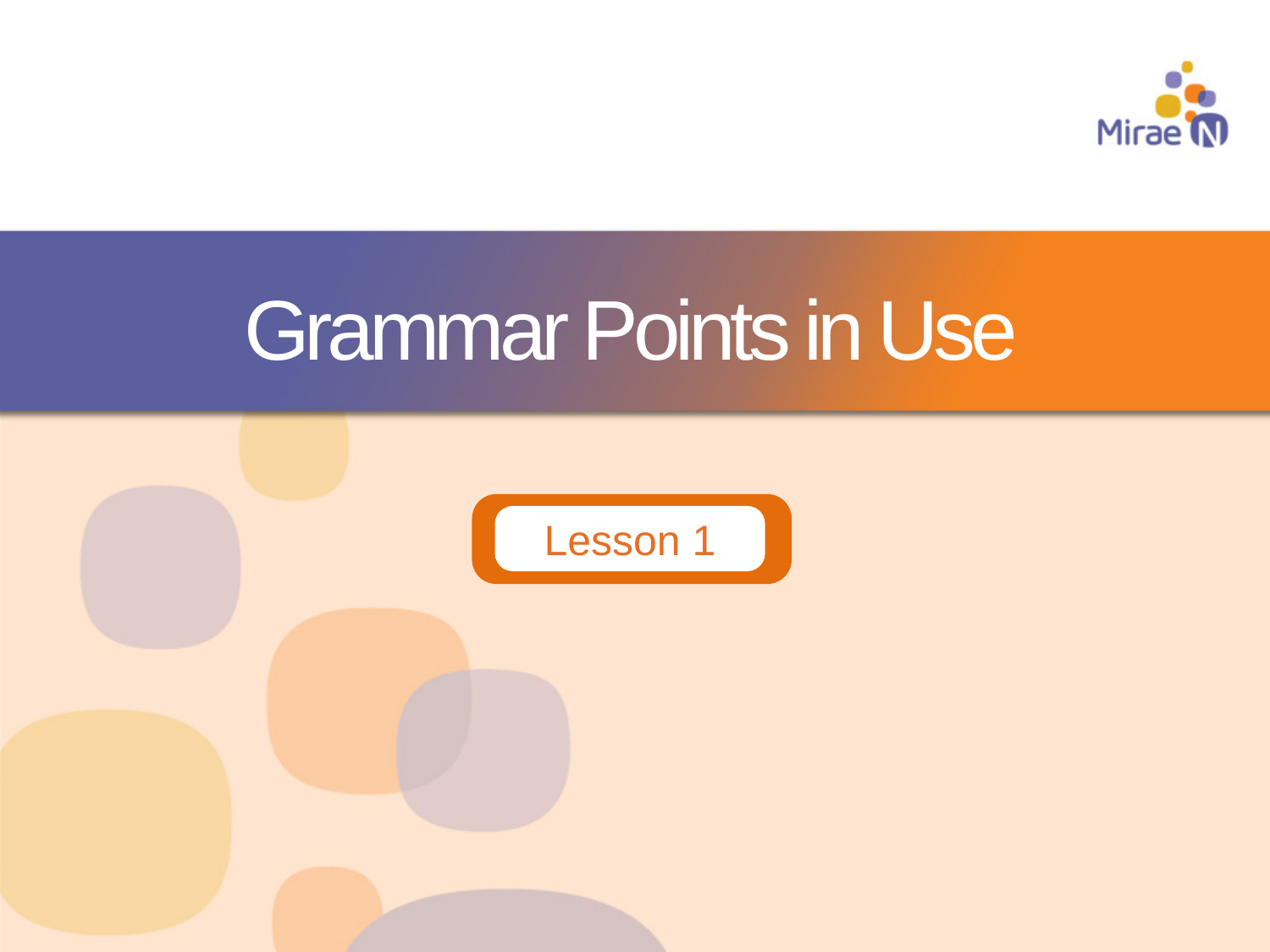

# Grammar Points in Use

Lesson 1